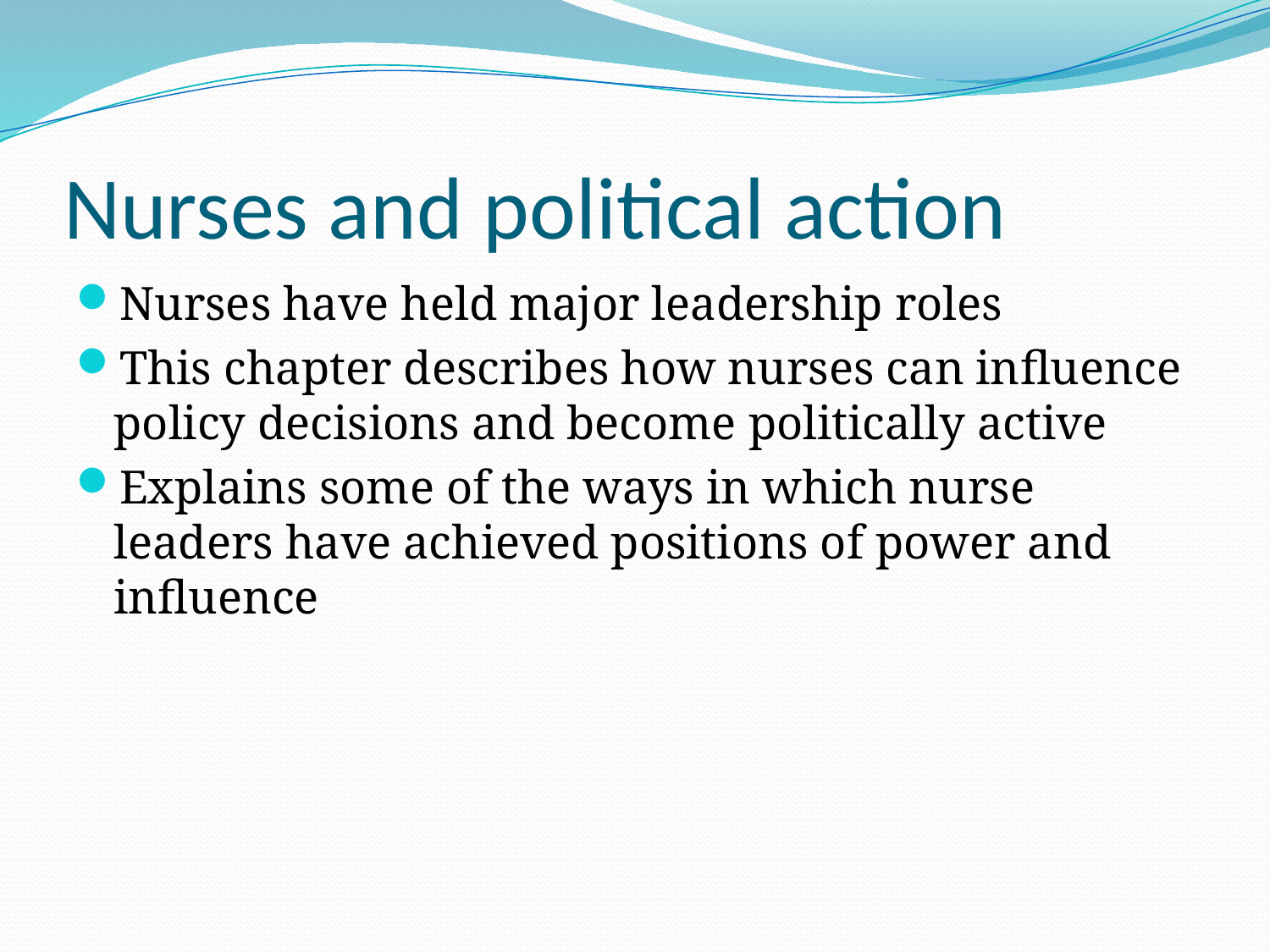

# Nurses and political action
Nurses have held major leadership roles
This chapter describes how nurses can influence policy decisions and become politically active
Explains some of the ways in which nurse leaders have achieved positions of power and influence